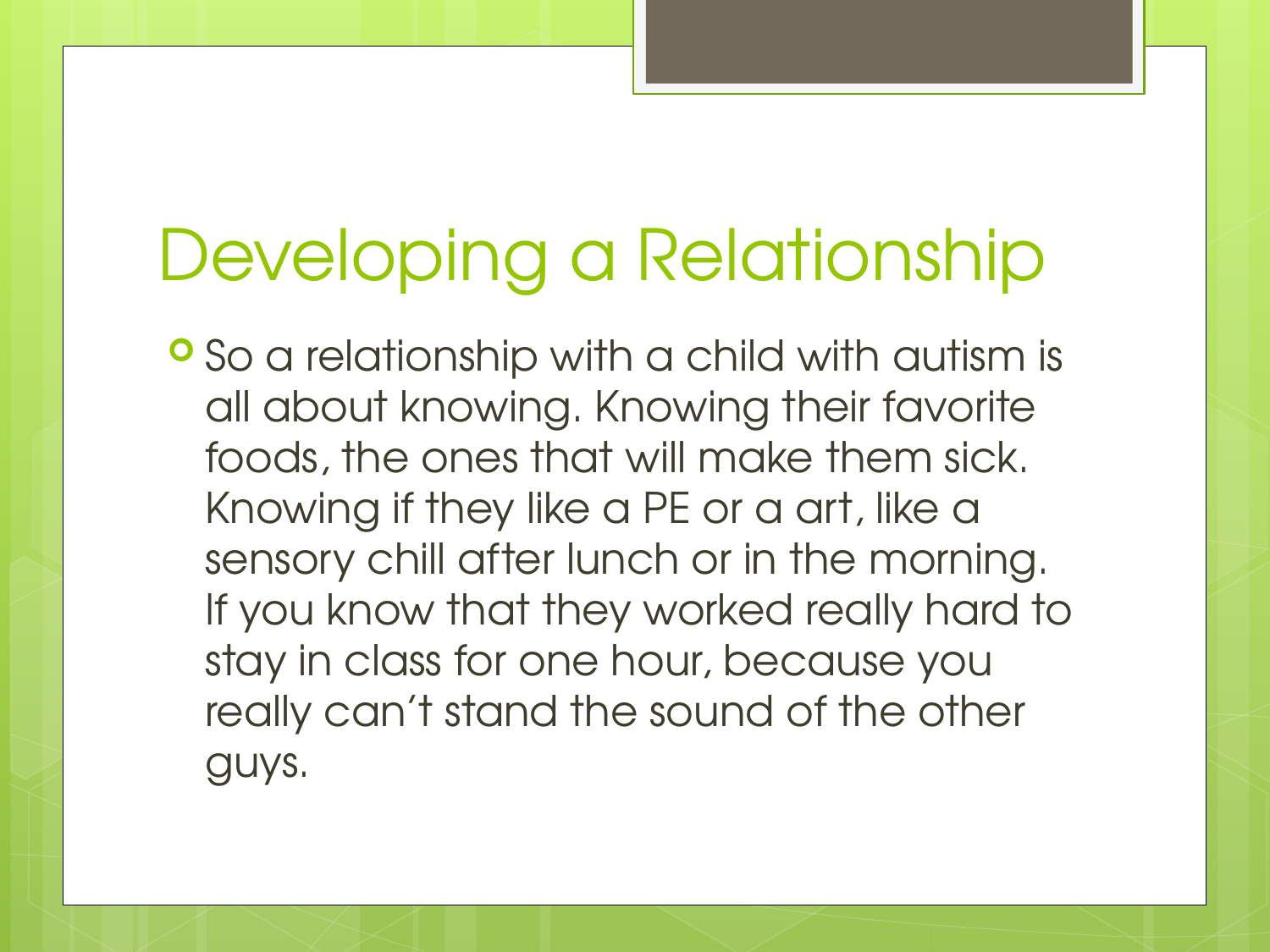

# Developing a Relationship
So a relationship with a child with autism is all about knowing. Knowing their favorite foods, the ones that will make them sick. Knowing if they like a PE or a art, like a  sensory chill after lunch or in the morning. If you know that they worked really hard to stay in class for one hour, because you really can’t stand the sound of the other guys.